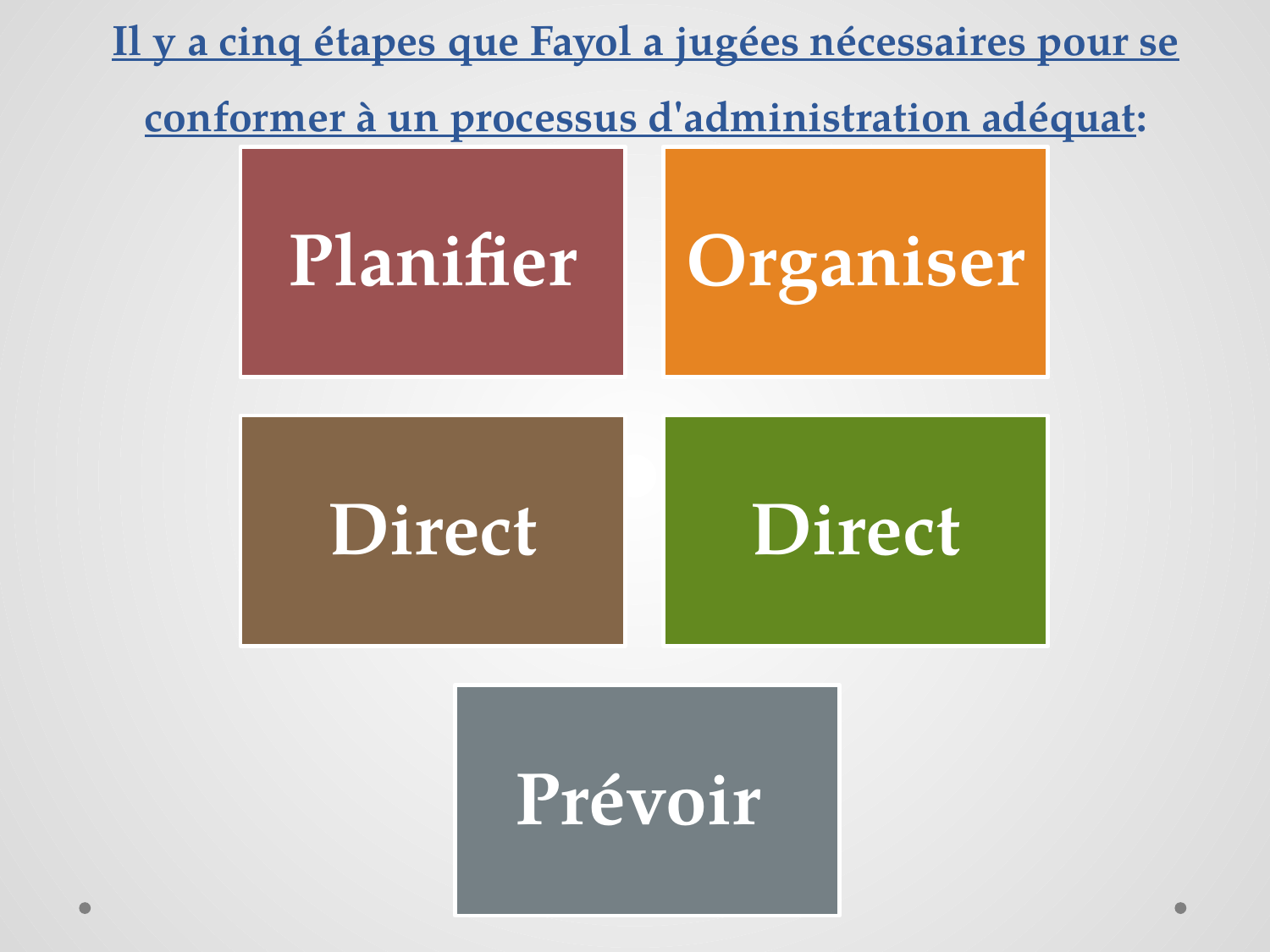

# Il y a cinq étapes que Fayol a jugées nécessaires pour se conformer à un processus d'administration adéquat:
Planifier
Organiser
Direct
Direct
Prévoir